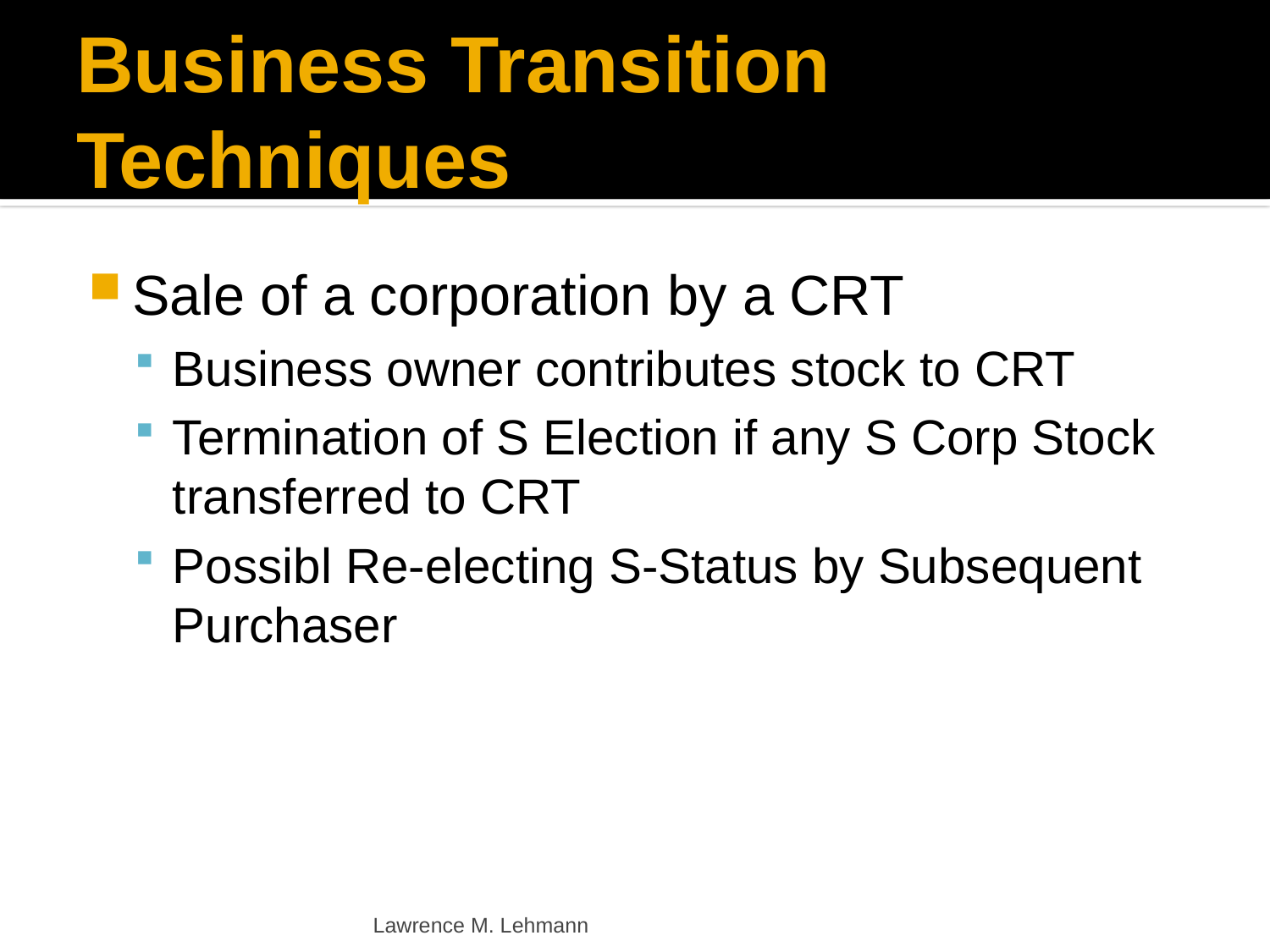

# Business Transition Techniques
Sale of a corporation by a CRT
Business owner contributes stock to CRT
Termination of S Election if any S Corp Stock transferred to CRT
Possibl Re-electing S-Status by Subsequent Purchaser
Lawrence M. Lehmann